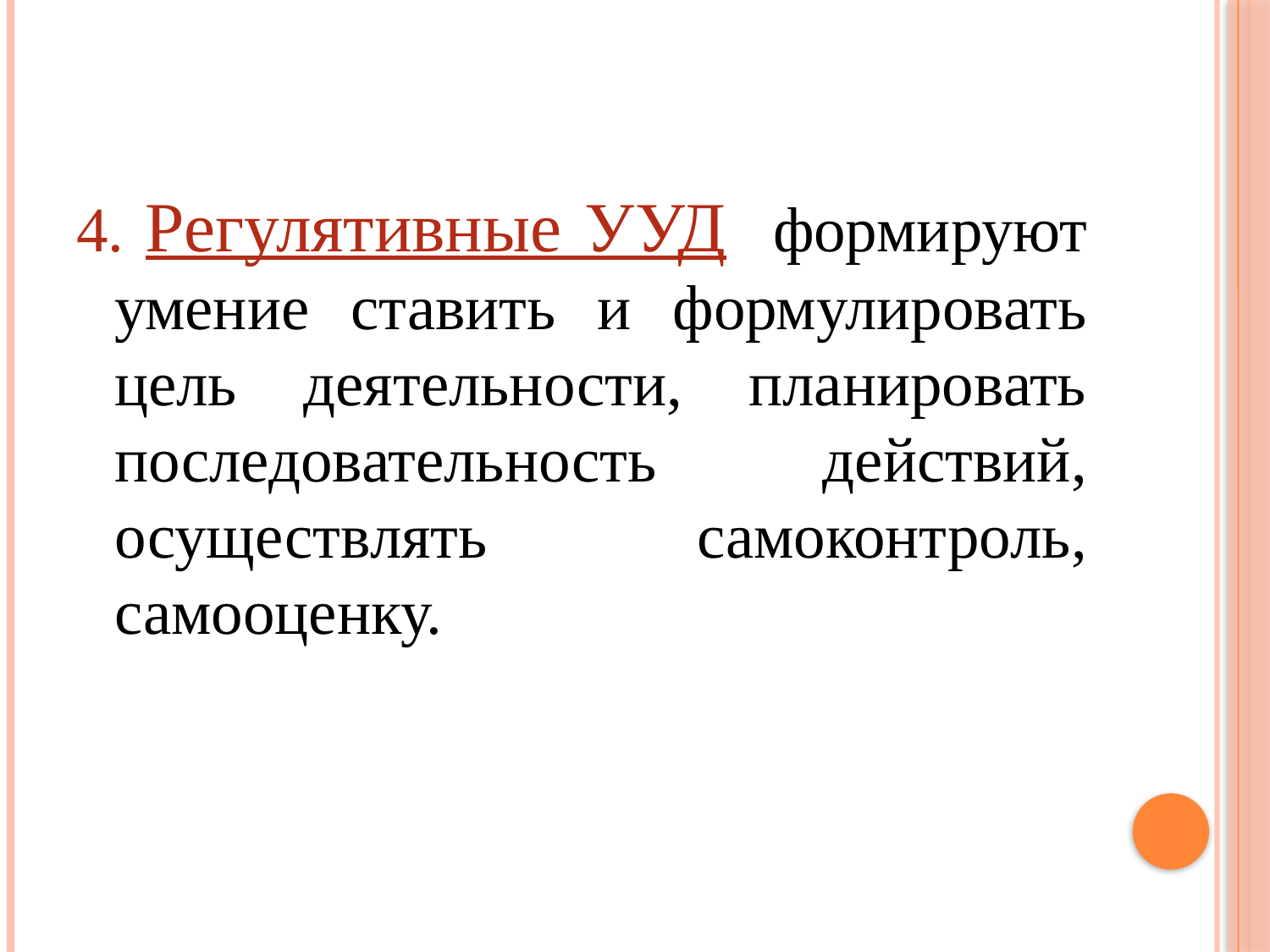

4. Регулятивные УУД  формируют умение ставить и формулировать цель деятельности, планировать последовательность действий, осуществлять самоконтроль, самооценку.